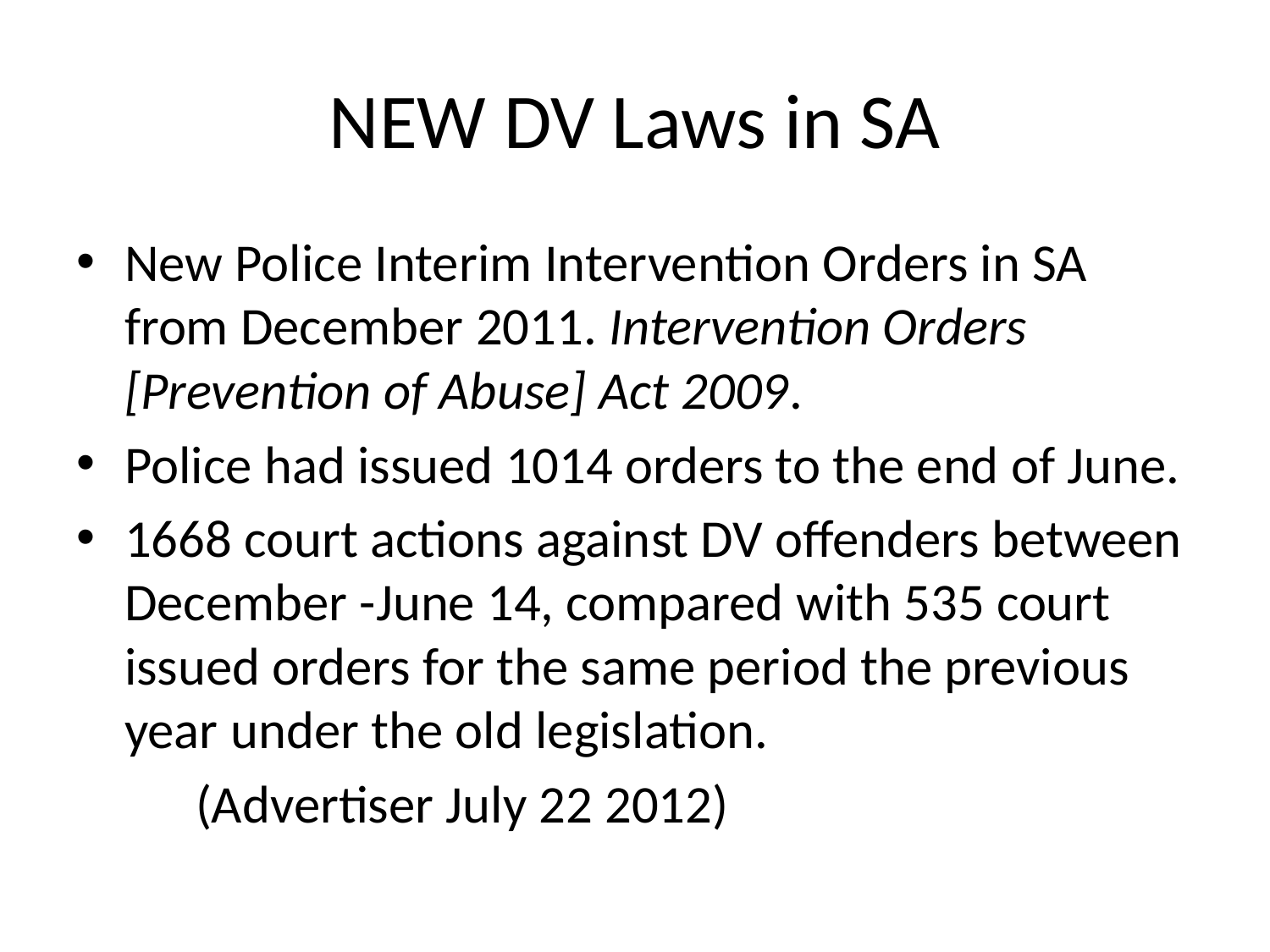

# NEW DV Laws in SA
New Police Interim Intervention Orders in SA from December 2011. Intervention Orders [Prevention of Abuse] Act 2009.
Police had issued 1014 orders to the end of June.
1668 court actions against DV offenders between December -June 14, compared with 535 court issued orders for the same period the previous year under the old legislation.
	(Advertiser July 22 2012)